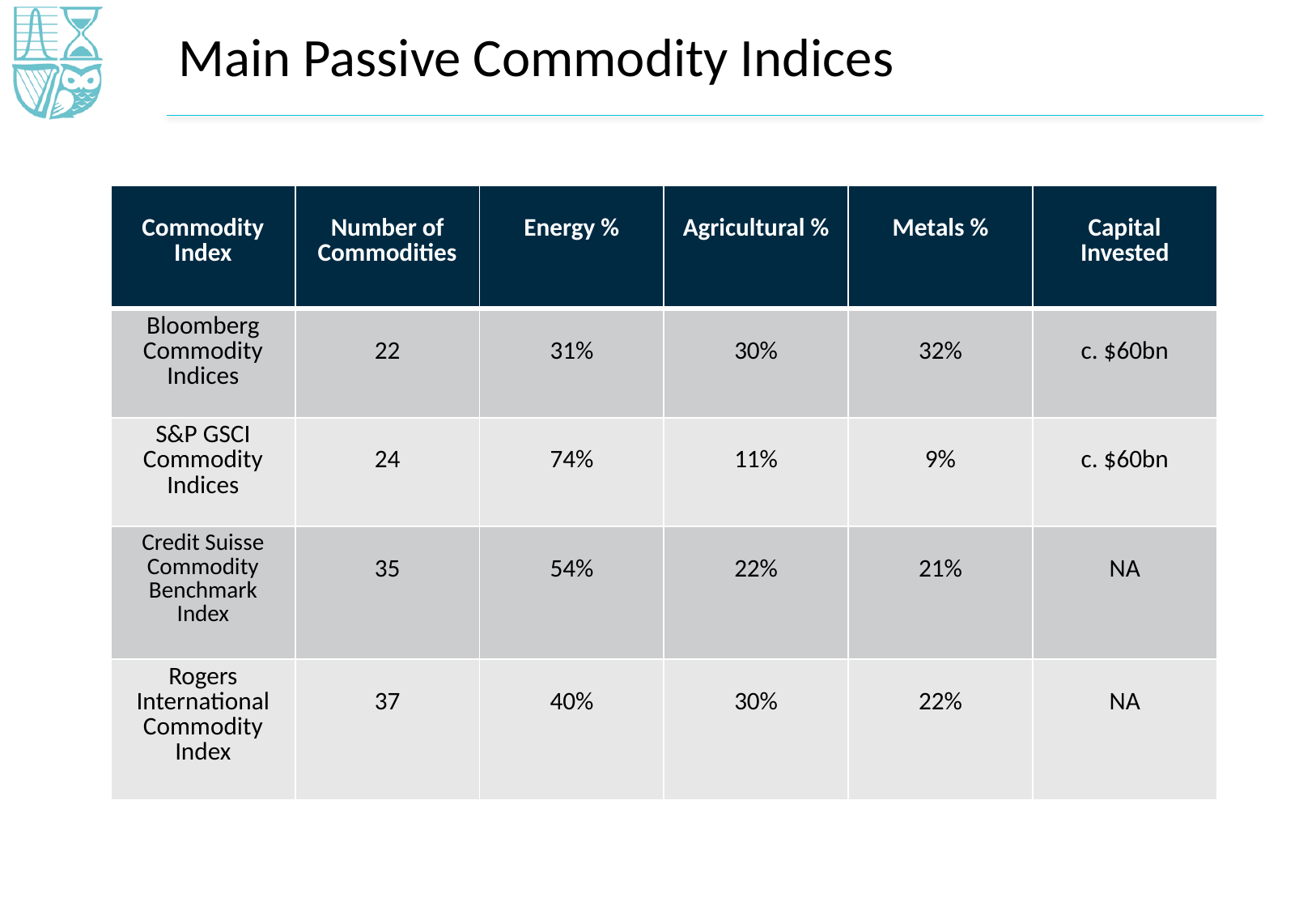

# Main Passive Commodity Indices
| Commodity Index | Number of Commodities | Energy % | Agricultural % | Metals % | Capital Invested |
| --- | --- | --- | --- | --- | --- |
| Bloomberg Commodity Indices | 22 | 31% | 30% | 32% | c. $60bn |
| S&P GSCI Commodity Indices | 24 | 74% | 11% | 9% | c. $60bn |
| Credit Suisse Commodity Benchmark Index | 35 | 54% | 22% | 21% | NA |
| Rogers International Commodity Index | 37 | 40% | 30% | 22% | NA |